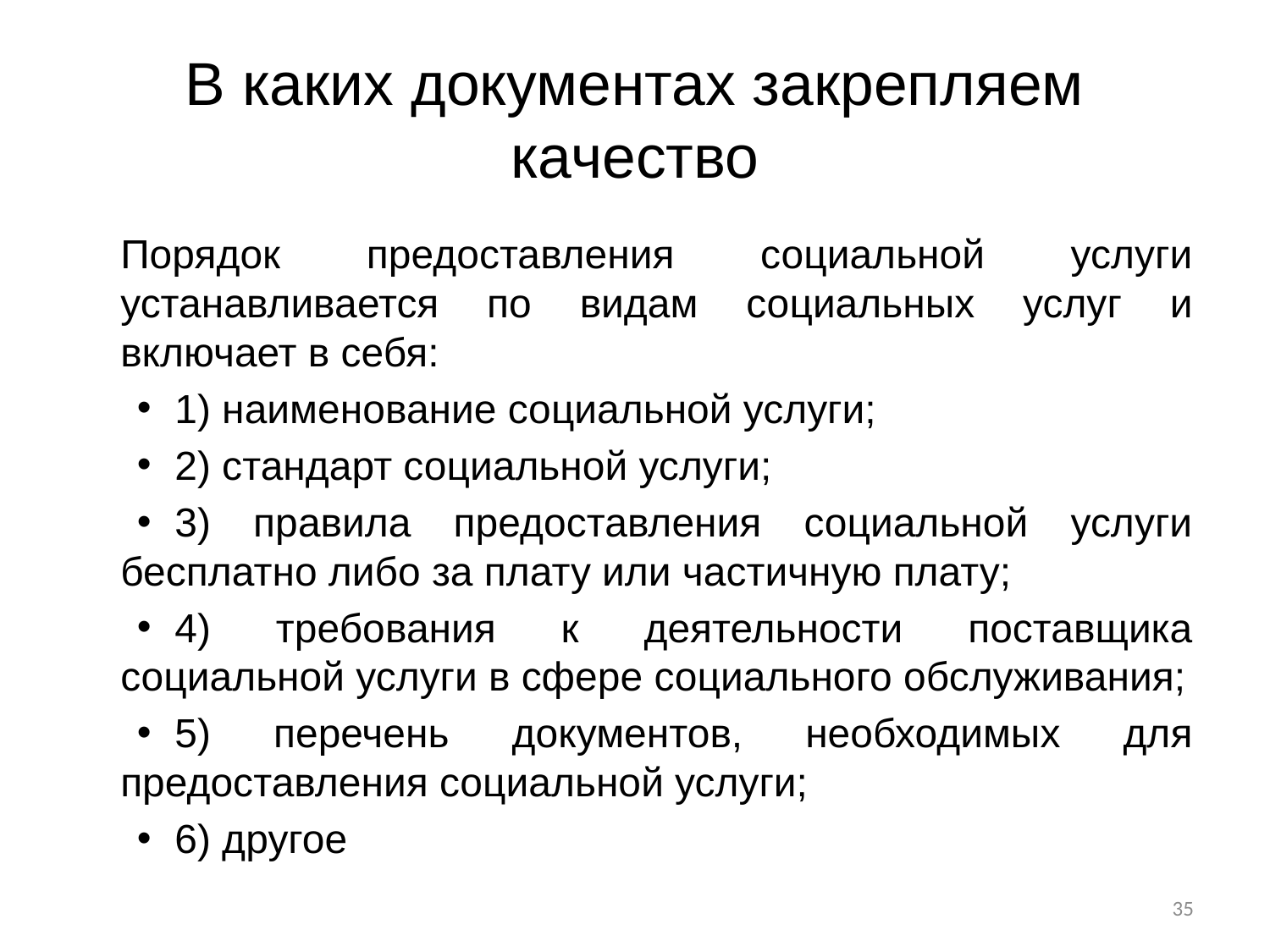

# В каких документах закрепляем качество
Порядок предоставления социальной услуги устанавливается по видам социальных услуг и включает в себя:
1) наименование социальной услуги;
2) стандарт социальной услуги;
3) правила предоставления социальной услуги бесплатно либо за плату или частичную плату;
4) требования к деятельности поставщика социальной услуги в сфере социального обслуживания;
5) перечень документов, необходимых для предоставления социальной услуги;
6) другое

35